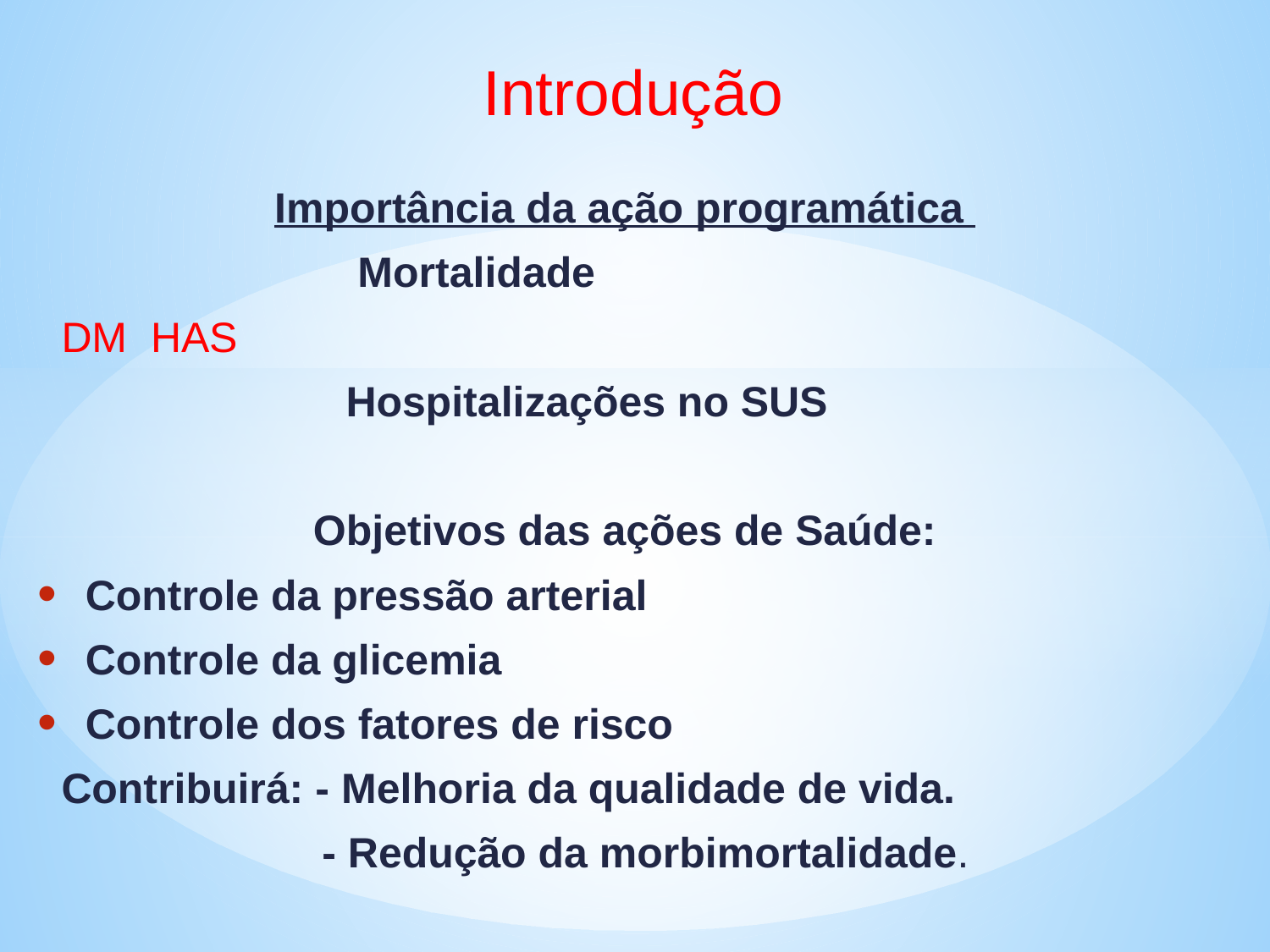

Introdução
Importância da ação programática
                           Mortalidade
  DM  HAS
                          Hospitalizações no SUS

Objetivos das ações de Saúde:
Controle da pressão arterial
Controle da glicemia
Controle dos fatores de risco
  Contribuirá: - Melhoria da qualidade de vida.
                        - Redução da morbimortalidade.